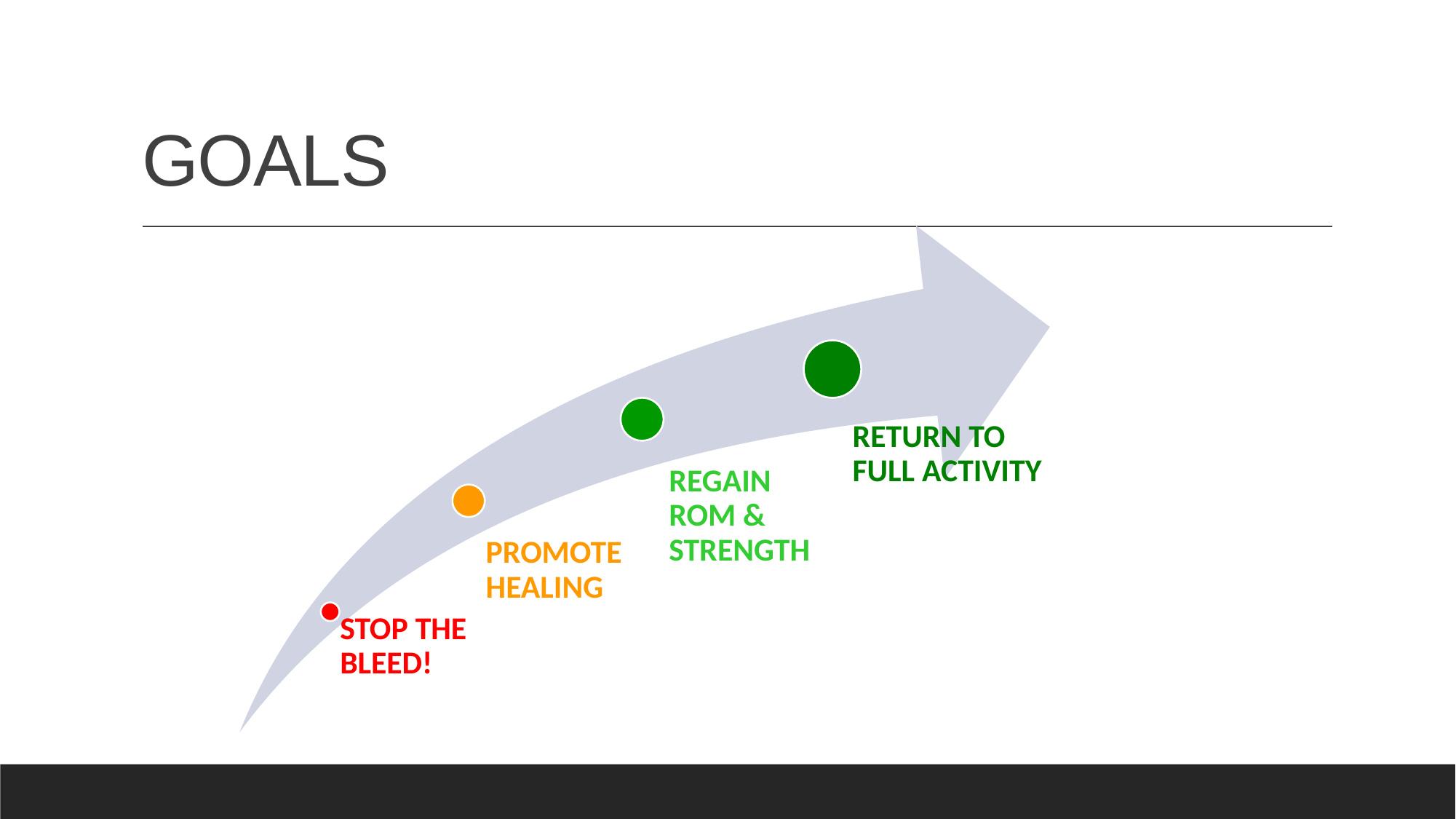

# GOALS
STOP THE BLEED!
PROMOTE HEALING
REGAIN ROM & STRENGTH
RETURN TO FULL ACTIVITY